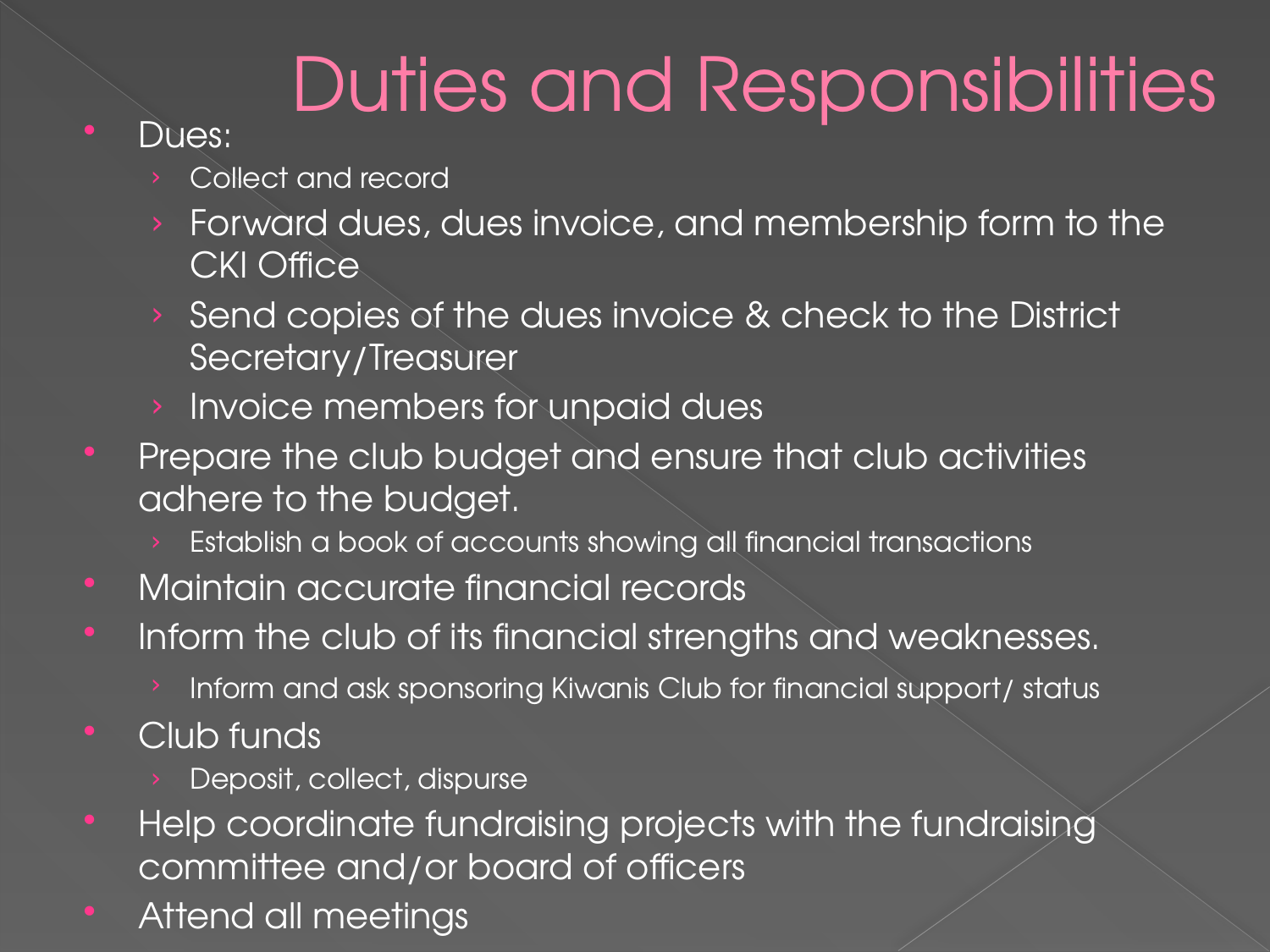

# Duties and Responsibilities
Dues:
Collect and record
Forward dues, dues invoice, and membership form to the CKI Office
Send copies of the dues invoice & check to the District Secretary/Treasurer
Invoice members for unpaid dues
Prepare the club budget and ensure that club activities adhere to the budget.
Establish a book of accounts showing all financial transactions
Maintain accurate financial records
Inform the club of its financial strengths and weaknesses.
Inform and ask sponsoring Kiwanis Club for financial support/ status
Club funds
Deposit, collect, dispurse
Help coordinate fundraising projects with the fundraising committee and/or board of officers
Attend all meetings